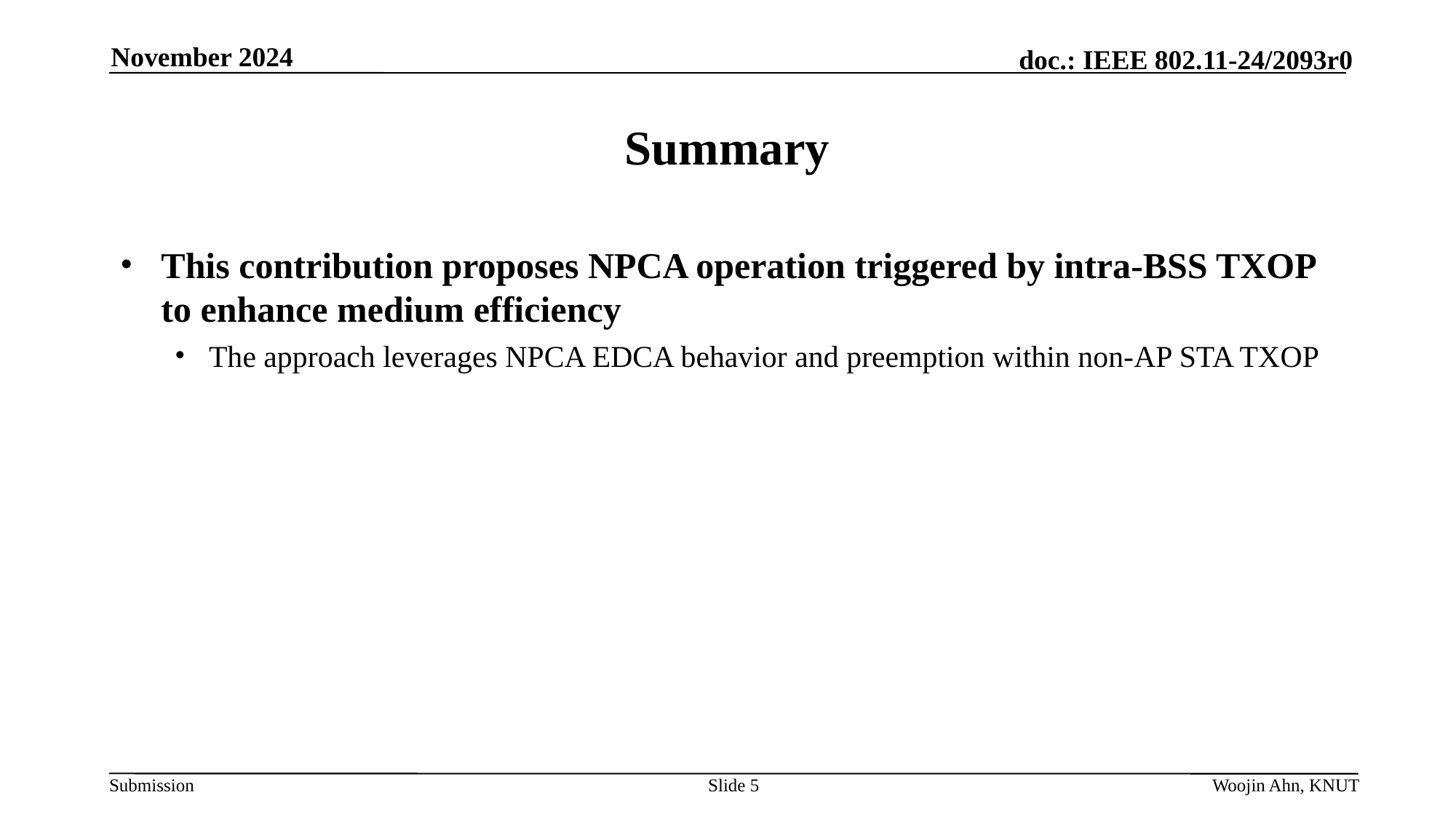

November 2024
# Summary
This contribution proposes NPCA operation triggered by intra-BSS TXOP to enhance medium efficiency
The approach leverages NPCA EDCA behavior and preemption within non-AP STA TXOP
Slide 5
Woojin Ahn, KNUT